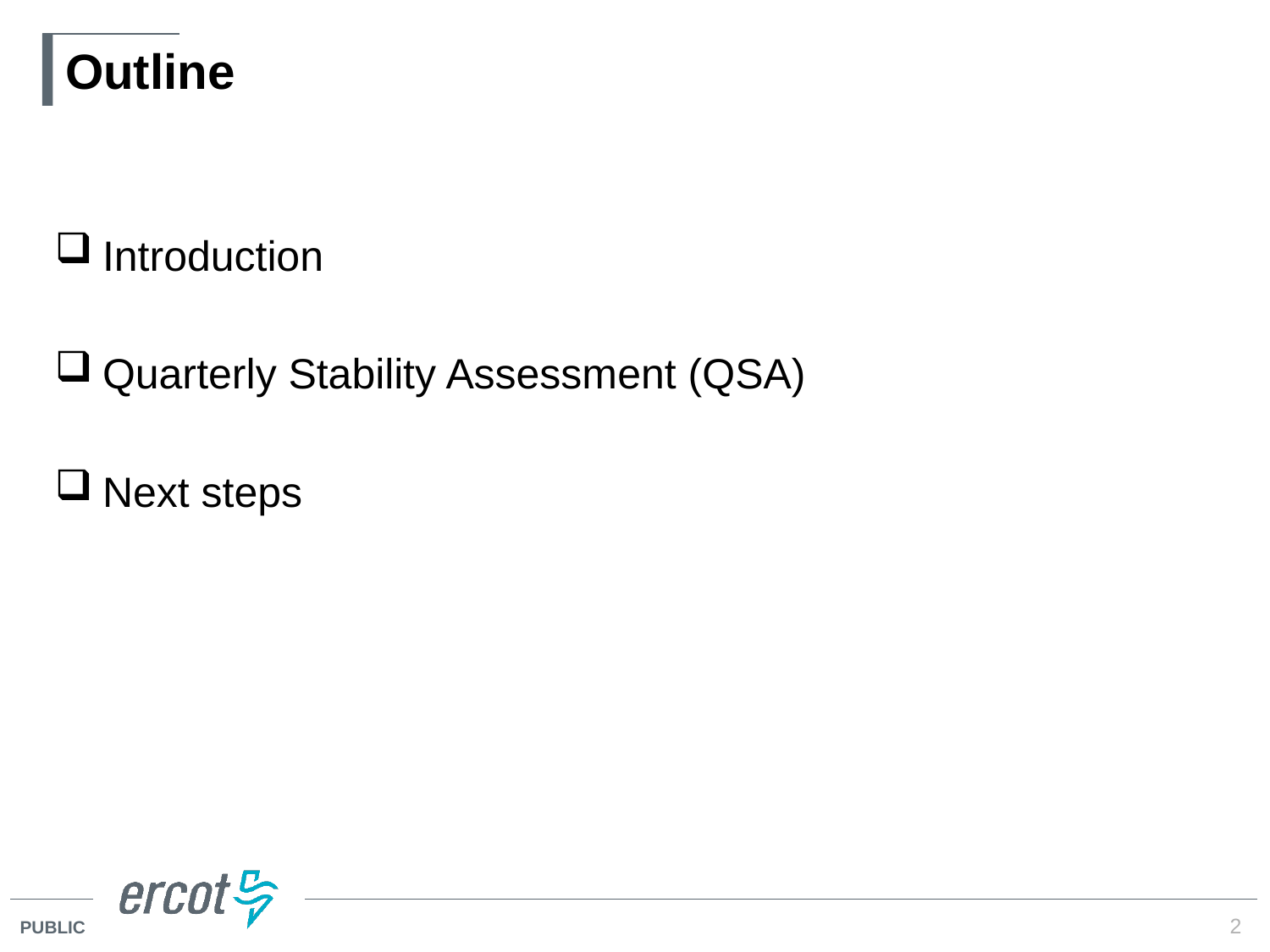

# Outline
Introduction

Quarterly Stability Assessment (QSA)

Next steps
2